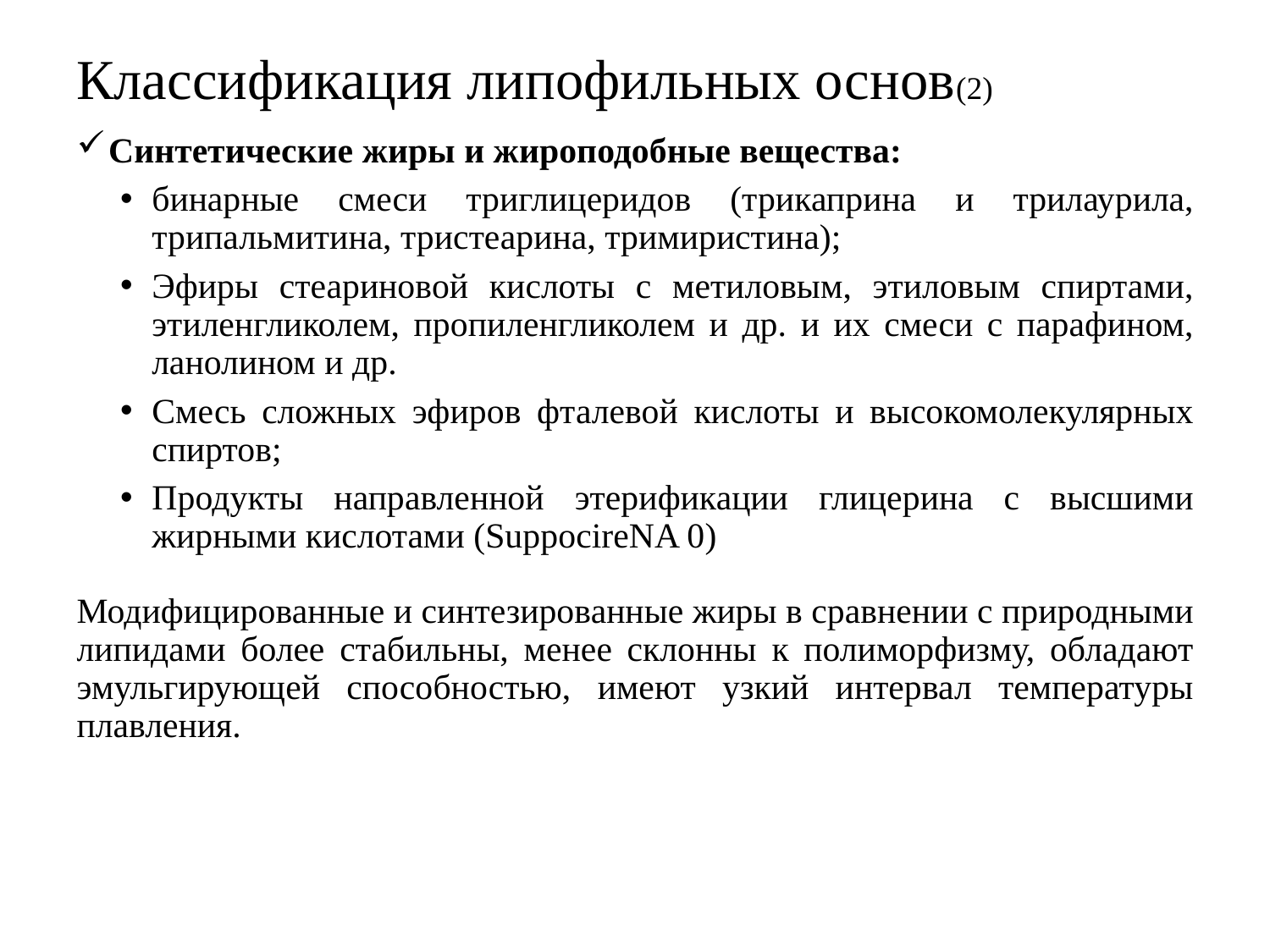

# Классификация липофильных основ(2)
Синтетические жиры и жироподобные вещества:
бинарные смеси триглицеридов (трикаприна и трилаурила, трипальмитина, тристеарина, тримиристина);
Эфиры стеариновой кислоты с метиловым, этиловым спиртами, этиленгликолем, пропиленгликолем и др. и их смеси с парафином, ланолином и др.
Смесь сложных эфиров фталевой кислоты и высокомолекулярных спиртов;
Продукты направленной этерификации глицерина с высшими жирными кислотами (SuppocireNA 0)

Модифицированные и синтезированные жиры в сравнении с природными липидами более стабильны, менее склонны к полиморфизму, обладают эмульгирующей способностью, имеют узкий интервал температуры плавления.